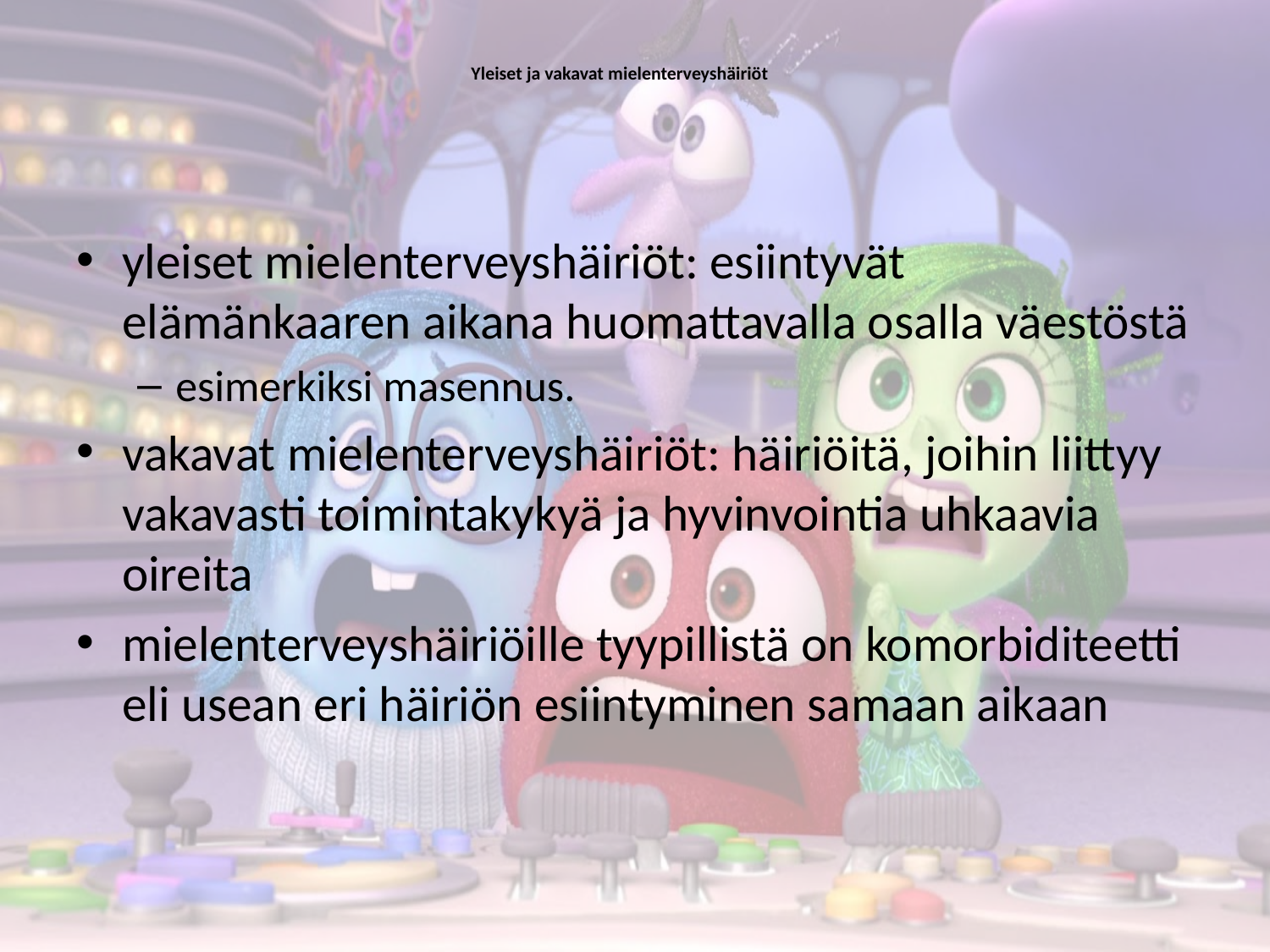

# Yleiset ja vakavat mielenterveyshäiriöt
yleiset mielenterveyshäiriöt: esiintyvät elämänkaaren aikana huomattavalla osalla väestöstä
esimerkiksi masennus.
vakavat mielenterveyshäiriöt: häiriöitä, joihin liittyy vakavasti toimintakykyä ja hyvinvointia uhkaavia oireita
mielenterveyshäiriöille tyypillistä on komorbiditeetti eli usean eri häiriön esiintyminen samaan aikaan